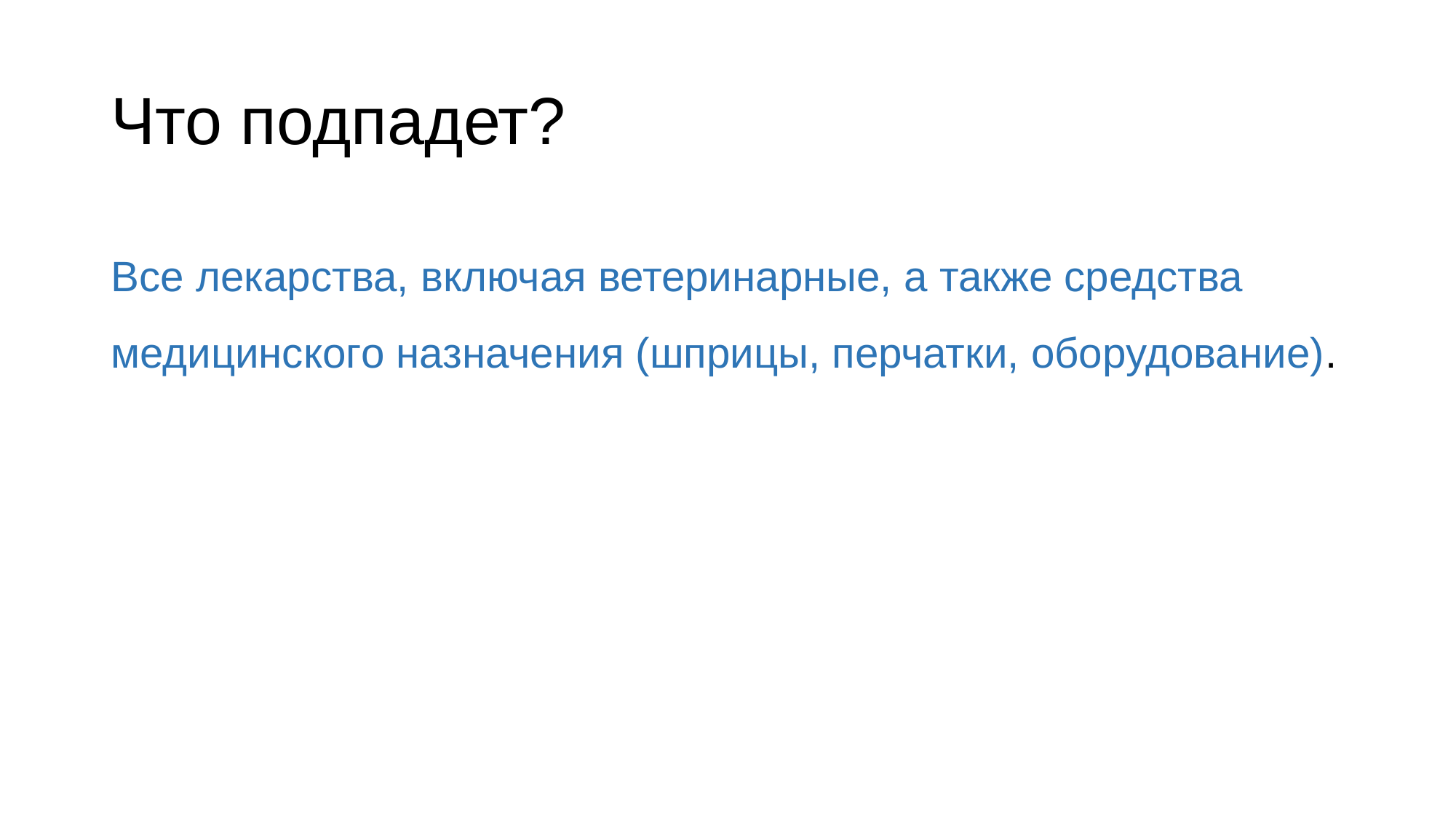

# Что подпадет?
Все лекарства, включая ветеринарные, а также средства медицинского назначения (шприцы, перчатки, оборудование).